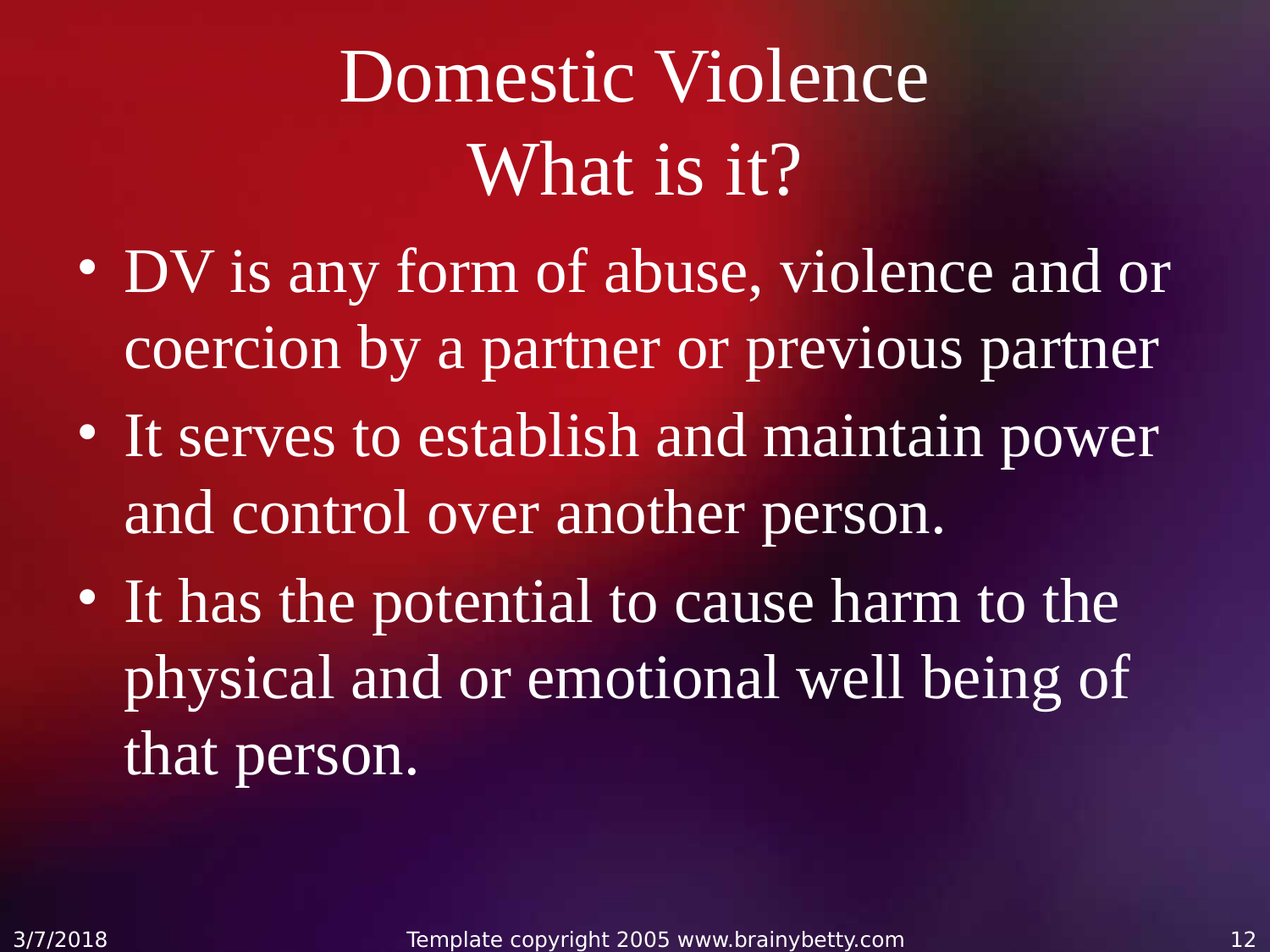

# Domestic Violence What is it?
DV is any form of abuse, violence and or coercion by a partner or previous partner
It serves to establish and maintain power and control over another person.
It has the potential to cause harm to the physical and or emotional well being of that person.
3/7/2018
Template copyright 2005 www.brainybetty.com
12